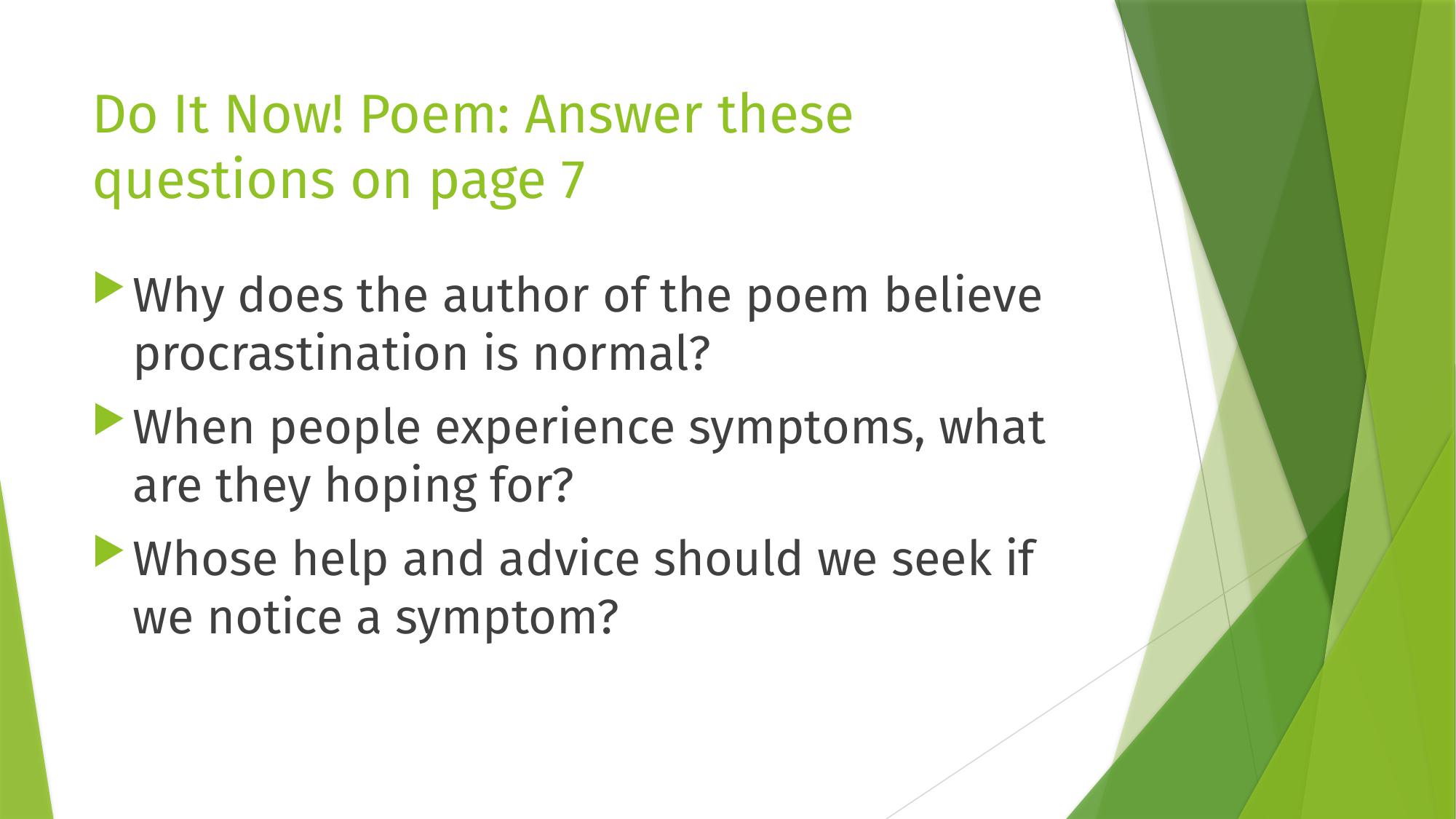

# Do It Now! Poem: Answer these questions on page 7
Why does the author of the poem believe procrastination is normal?
When people experience symptoms, what are they hoping for?
Whose help and advice should we seek if we notice a symptom?